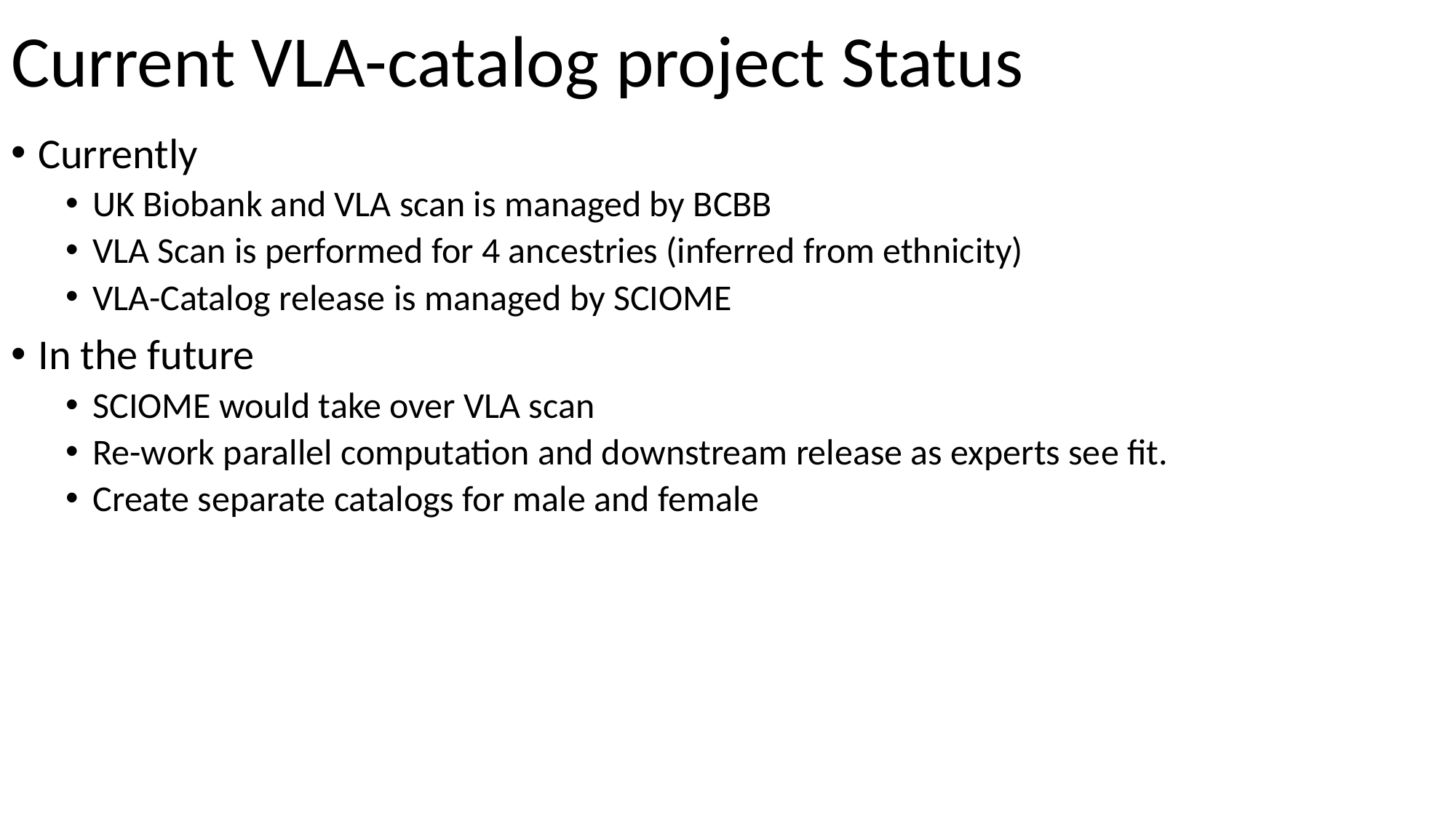

# Current VLA-catalog project Status
Currently
UK Biobank and VLA scan is managed by BCBB
VLA Scan is performed for 4 ancestries (inferred from ethnicity)
VLA-Catalog release is managed by SCIOME
In the future
SCIOME would take over VLA scan
Re-work parallel computation and downstream release as experts see fit.
Create separate catalogs for male and female